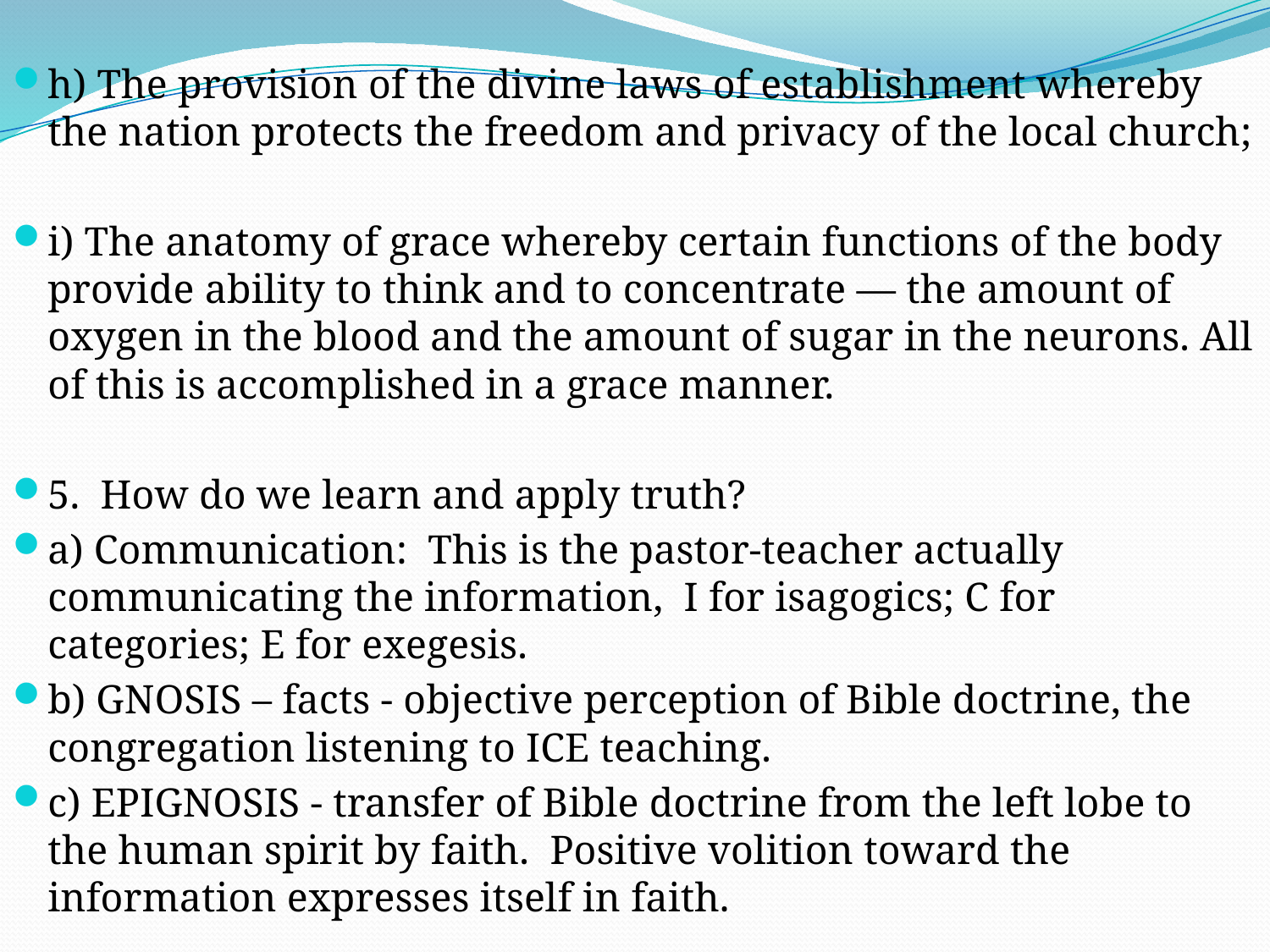

h) The provision of the divine laws of establishment whereby the nation protects the freedom and privacy of the local church;

i) The anatomy of grace whereby certain functions of the body provide ability to think and to concentrate — the amount of oxygen in the blood and the amount of sugar in the neurons. All of this is accomplished in a grace manner.

5.  How do we learn and apply truth?
a) Communication:  This is the pastor-teacher actually communicating the information,  I for isagogics; C for categories; E for exegesis.
b) GNOSIS – facts - objective perception of Bible doctrine, the congregation listening to ICE teaching.
c) EPIGNOSIS - transfer of Bible doctrine from the left lobe to the human spirit by faith.  Positive volition toward the information expresses itself in faith.